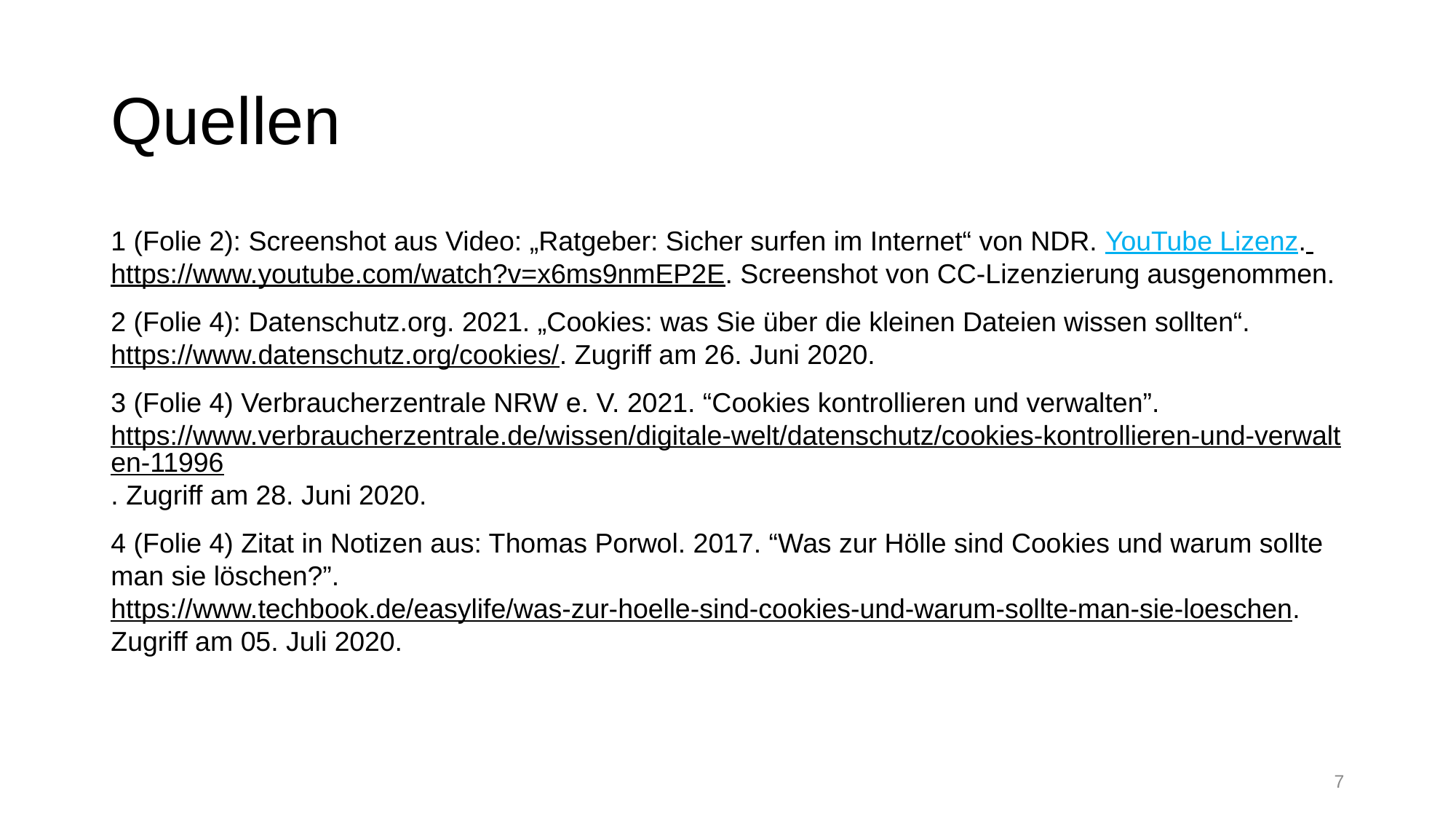

# Quellen
1 (Folie 2): Screenshot aus Video: „Ratgeber: Sicher surfen im Internet“ von NDR. YouTube Lizenz. https://www.youtube.com/watch?v=x6ms9nmEP2E. Screenshot von CC-Lizenzierung ausgenommen.
2 (Folie 4): Datenschutz.org. 2021. „Cookies: was Sie über die kleinen Dateien wissen sollten“. https://www.datenschutz.org/cookies/. Zugriff am 26. Juni 2020.
3 (Folie 4) Verbraucherzentrale NRW e. V. 2021. “Cookies kontrollieren und verwalten”. https://www.verbraucherzentrale.de/wissen/digitale-welt/datenschutz/cookies-kontrollieren-und-verwalten-11996. Zugriff am 28. Juni 2020.
4 (Folie 4) Zitat in Notizen aus: Thomas Porwol. 2017. “Was zur Hölle sind Cookies und warum sollte man sie löschen?”. https://www.techbook.de/easylife/was-zur-hoelle-sind-cookies-und-warum-sollte-man-sie-loeschen. Zugriff am 05. Juli 2020.

7